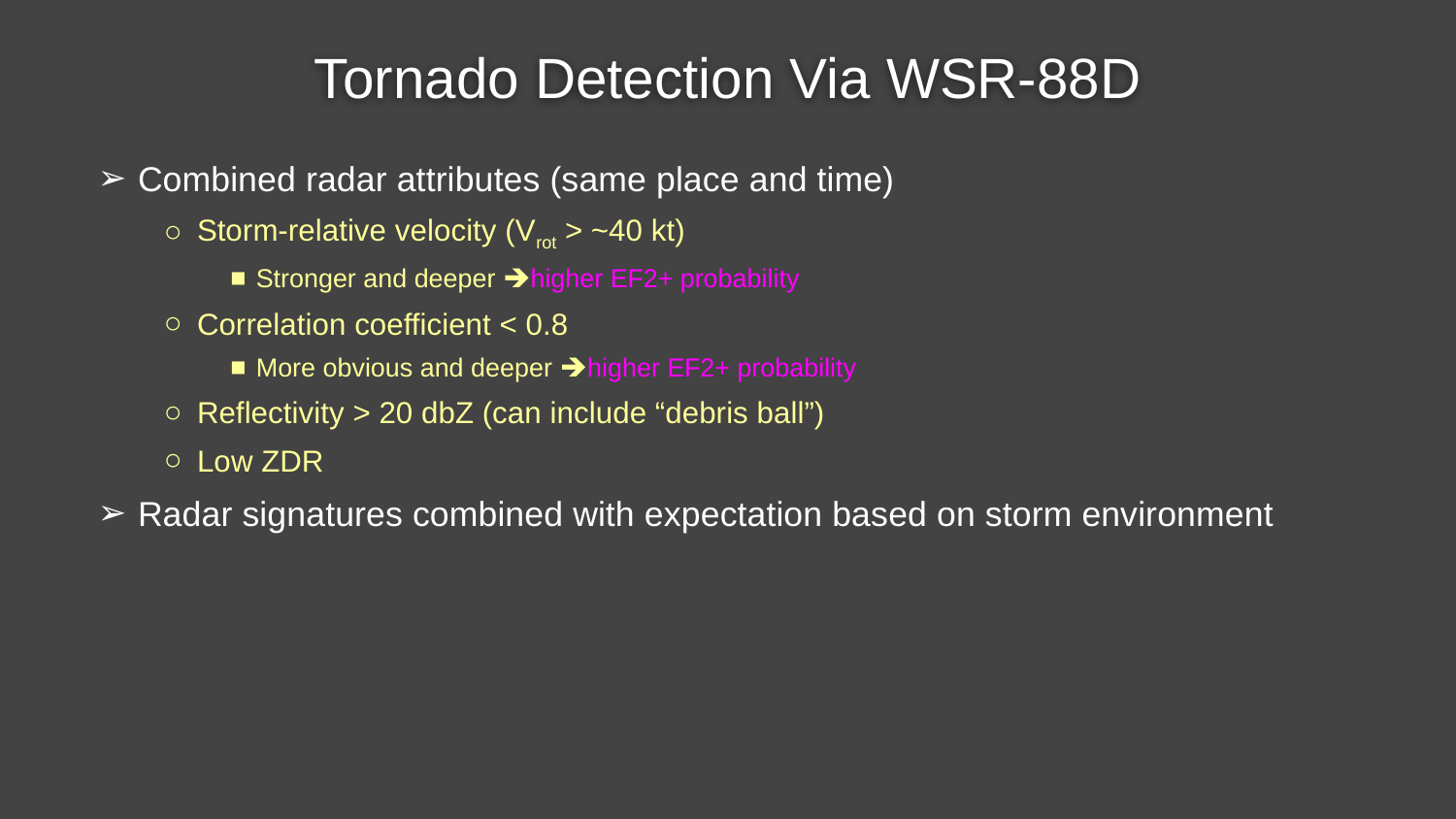

# Tornado Detection Via WSR-88D
Combined radar attributes (same place and time)
Storm-relative velocity (Vrot > ~40 kt)
Stronger and deeper 🡺higher EF2+ probability
Correlation coefficient < 0.8
More obvious and deeper 🡺higher EF2+ probability
Reflectivity > 20 dbZ (can include “debris ball”)
Low ZDR
Radar signatures combined with expectation based on storm environment